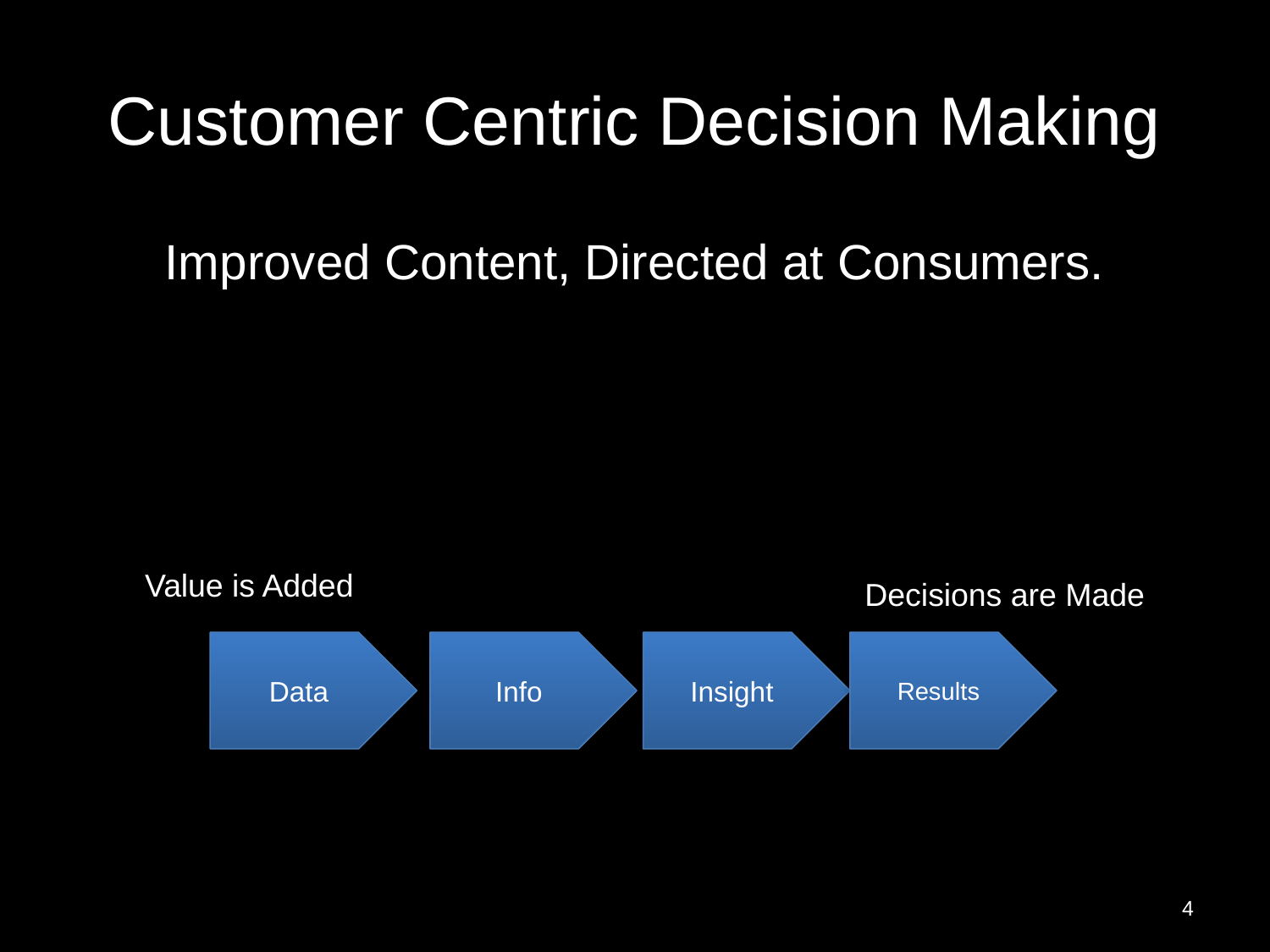

# Customer Centric Decision Making
Improved Content, Directed at Consumers.
Value is Added
Decisions are Made
Data
Info
Insight
Results
4